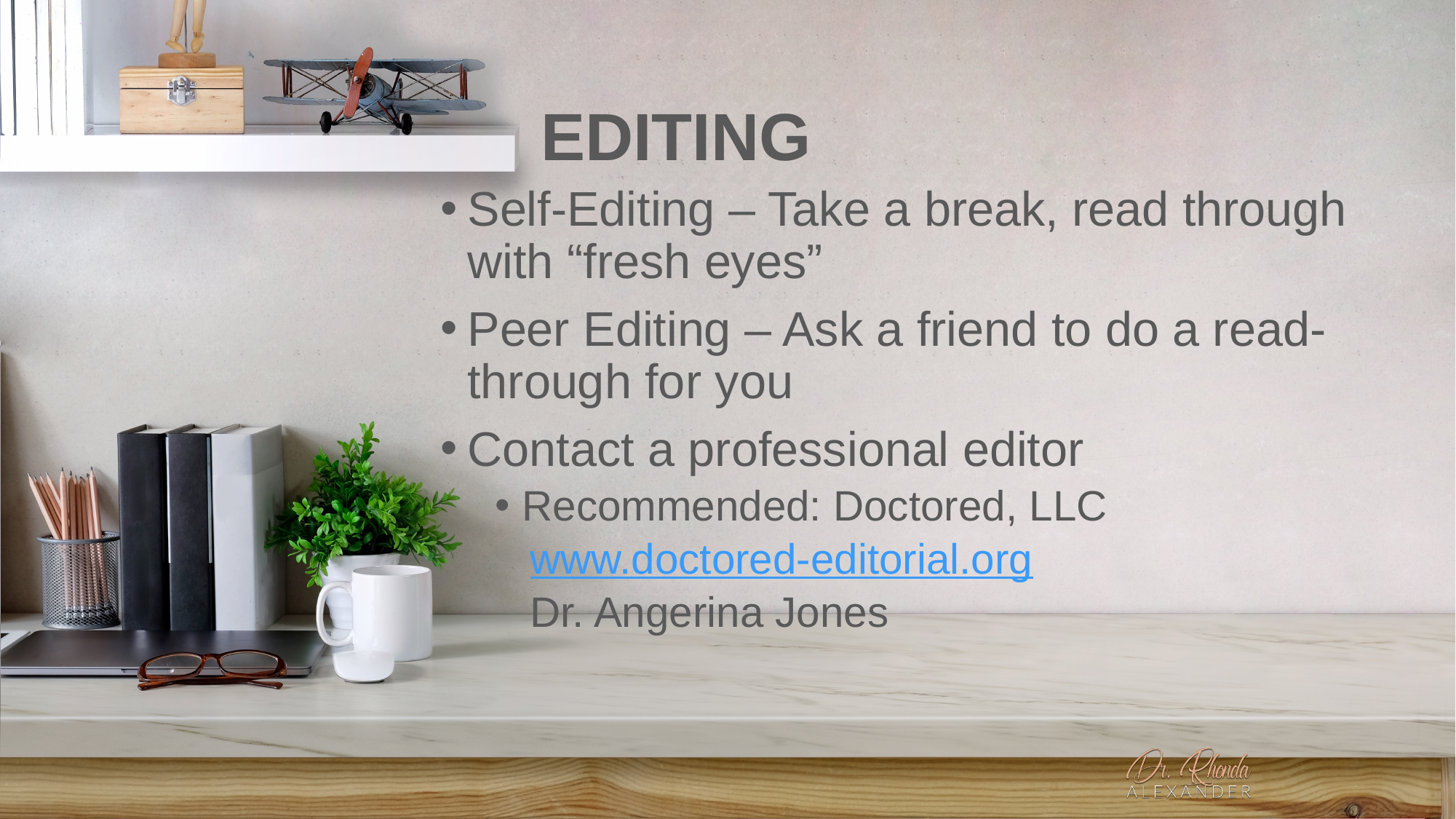

# EDITING
Self-Editing – Take a break, read through with “fresh eyes”
Peer Editing – Ask a friend to do a read-through for you
Contact a professional editor
Recommended: Doctored, LLC
   www.doctored-editorial.org
   Dr. Angerina Jones